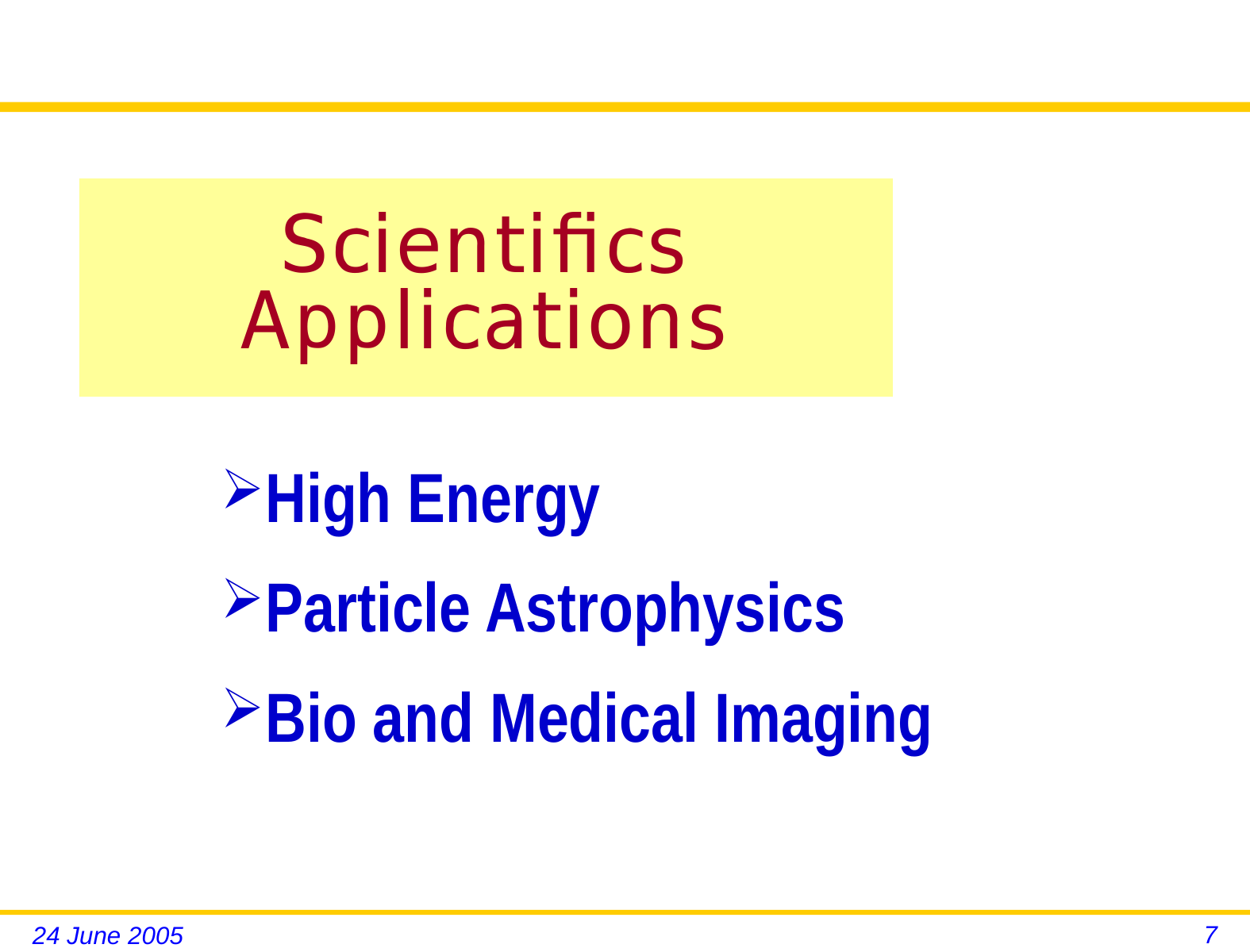

# Scientifics Applications
High Energy
Particle Astrophysics
Bio and Medical Imaging
7
24 June 2005